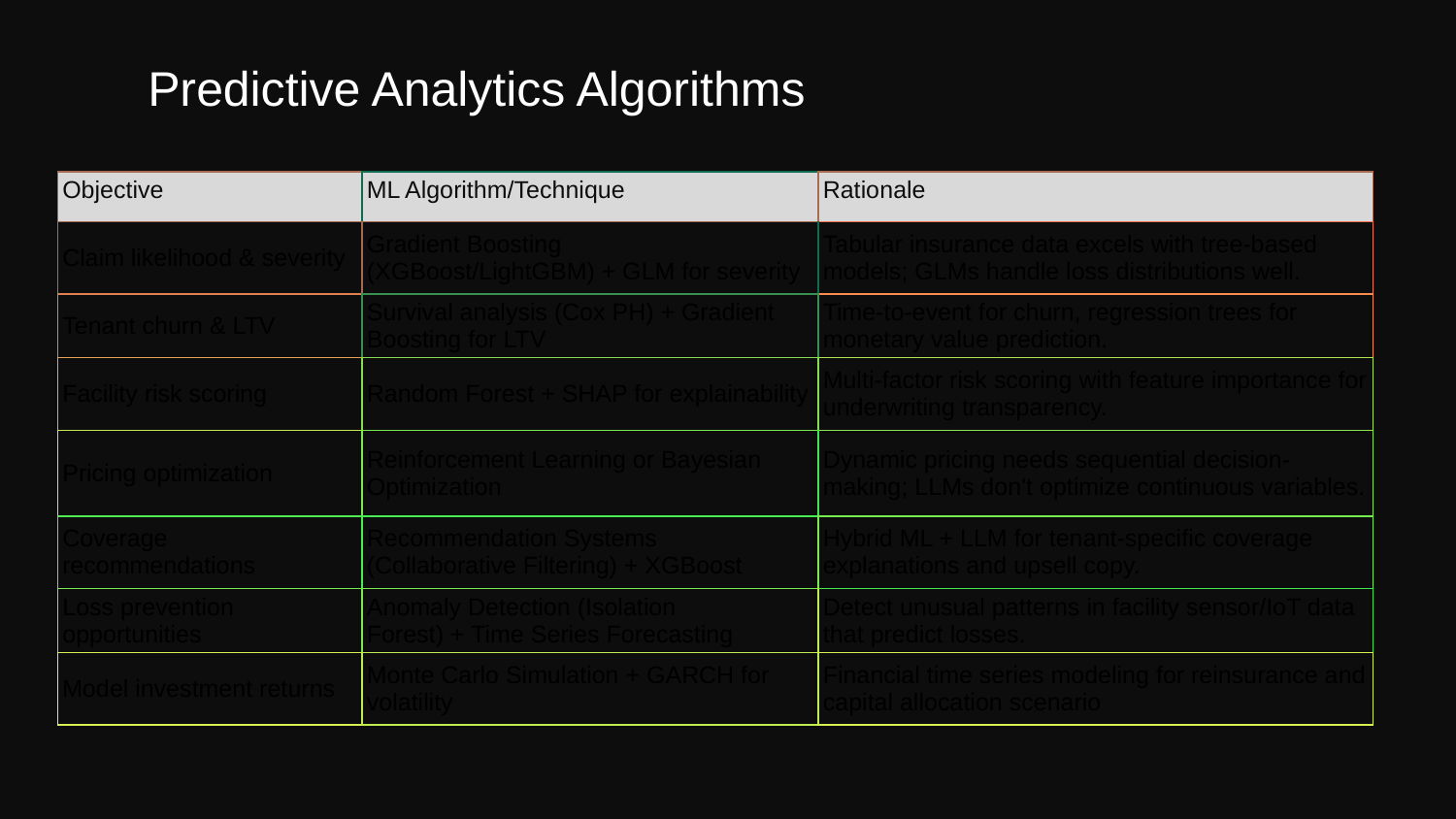

Predictive Analytics Algorithms
| Objective | ML Algorithm/Technique | Rationale |
| --- | --- | --- |
| Claim likelihood & severity | Gradient Boosting (XGBoost/LightGBM) + GLM for severity | Tabular insurance data excels with tree-based models; GLMs handle loss distributions well. |
| Tenant churn & LTV | Survival analysis (Cox PH) + Gradient Boosting for LTV | Time-to-event for churn, regression trees for monetary value prediction. |
| Facility risk scoring | Random Forest + SHAP for explainability | Multi-factor risk scoring with feature importance for underwriting transparency. |
| Pricing optimization | Reinforcement Learning or Bayesian Optimization | Dynamic pricing needs sequential decision-making; LLMs don't optimize continuous variables. |
| Coverage recommendations | Recommendation Systems (Collaborative Filtering) + XGBoost | Hybrid ML + LLM for tenant-specific coverage explanations and upsell copy. |
| Loss prevention opportunities | Anomaly Detection (Isolation Forest) + Time Series Forecasting | Detect unusual patterns in facility sensor/IoT data that predict losses. |
| Model investment returns | Monte Carlo Simulation + GARCH for volatility | Financial time series modeling for reinsurance and capital allocation scenario |